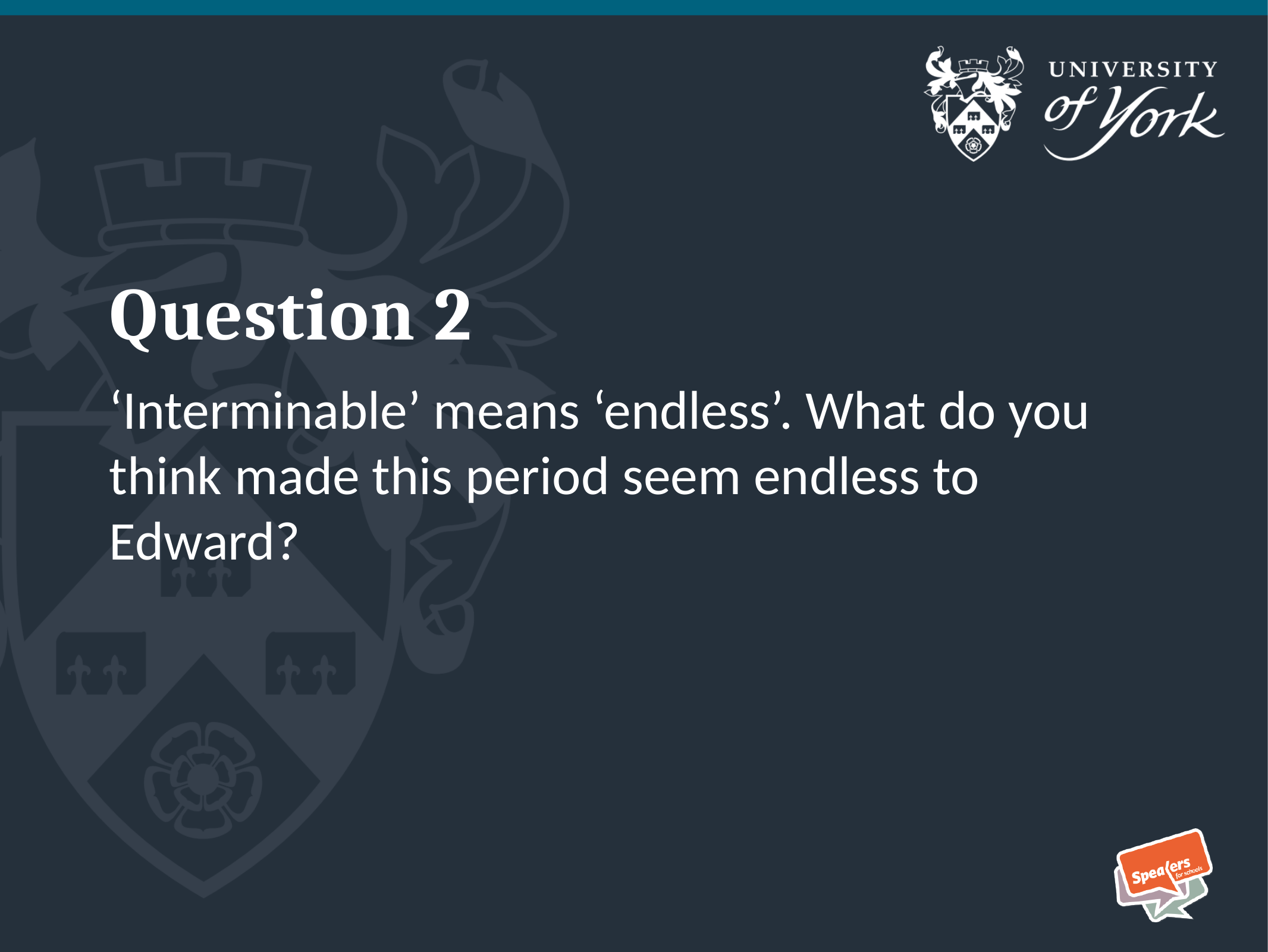

# Question 2
‘Interminable’ means ‘endless’. What do you think made this period seem endless to Edward?